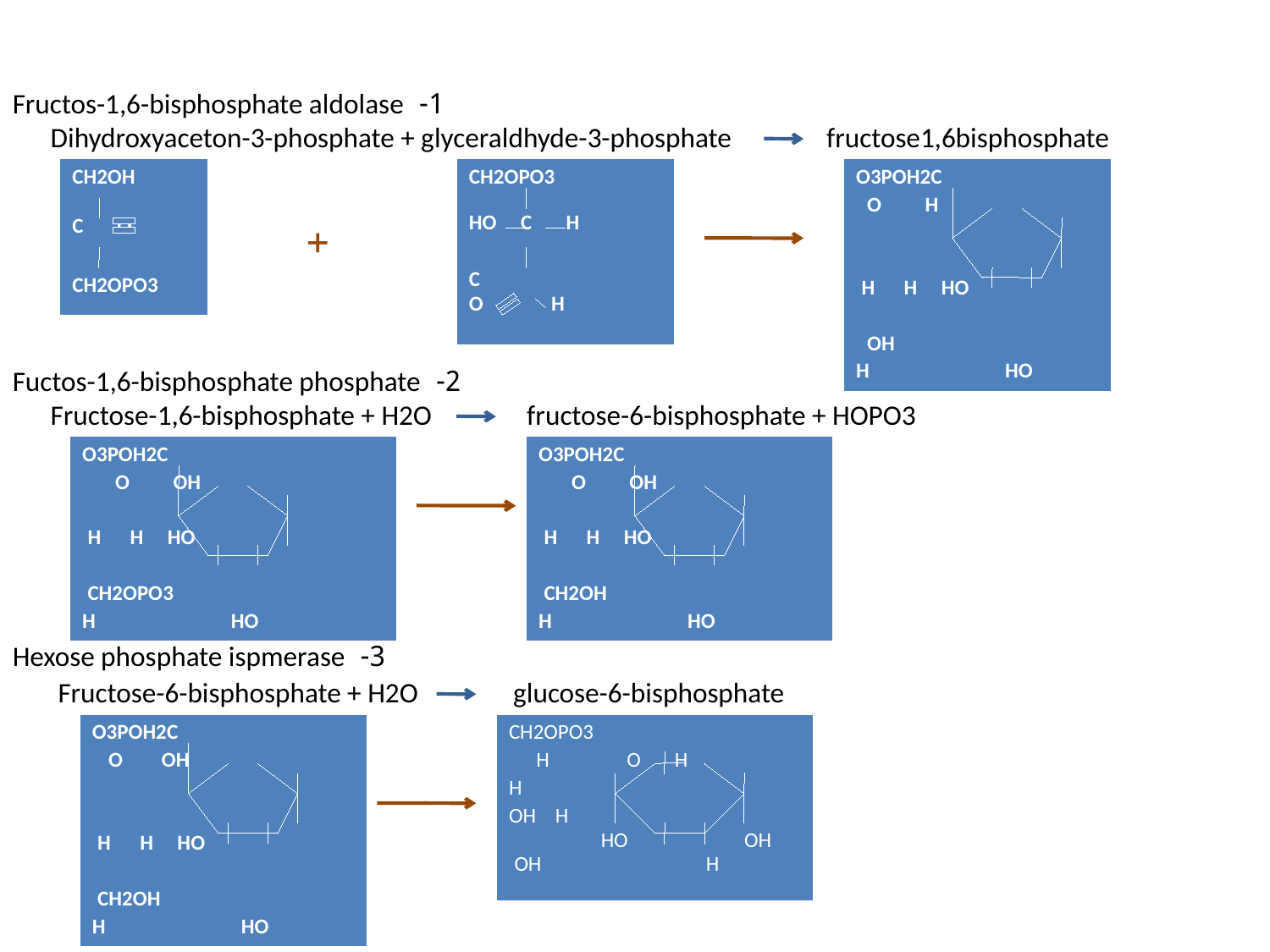

1-  Fructos-1,6-bisphosphate aldolase
      Dihydroxyaceton-3-phosphate + glyceraldhyde-3-phosphate               fructose1,6bisphosphate
| CH2OH C O CH2OPO3 |
| --- |
| CH2OPO3 HO C H C O H |
| --- |
| O3POH2C O H H H HO OH H HO |
| --- |
+

2-  Fuctos-1,6-bisphosphate phosphate
      Fructose-1,6-bisphosphate + H2O               fructose-6-bisphosphate + HOPO3
| O3POH2C O OH H H HO CH2OPO3 H HO |
| --- |
| O3POH2C O OH H H HO CH2OH H HO |
| --- |
3-  Hexose phosphate ispmerase
      Fructose-6-bisphosphate + H2O               glucose-6-bisphosphate
| O3POH2C O OH H H HO CH2OH H HO |
| --- |
| CH2OPO3 H O H H OH H HO OH OH H |
| --- |